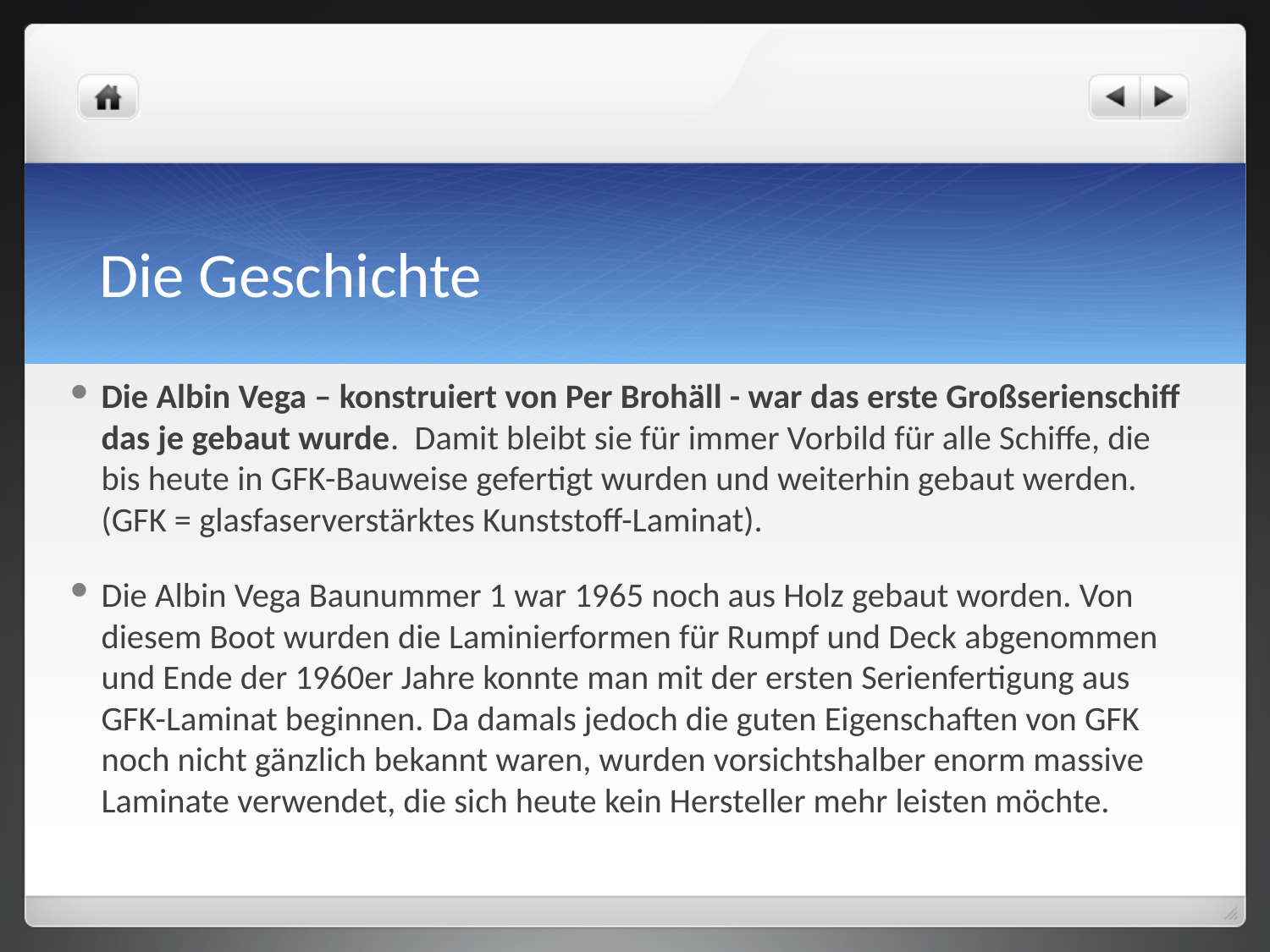

# Die Geschichte
Die Albin Vega – konstruiert von Per Brohäll - war das erste Großserienschiff das je gebaut wurde.  Damit bleibt sie für immer Vorbild für alle Schiffe, die bis heute in GFK-Bauweise gefertigt wurden und weiterhin gebaut werden. (GFK = glasfaserverstärktes Kunststoff-Laminat).
Die Albin Vega Baunummer 1 war 1965 noch aus Holz gebaut worden. Von diesem Boot wurden die Laminierformen für Rumpf und Deck abgenommen und Ende der 1960er Jahre konnte man mit der ersten Serienfertigung aus GFK-Laminat beginnen. Da damals jedoch die guten Eigenschaften von GFK noch nicht gänzlich bekannt waren, wurden vorsichtshalber enorm massive Laminate verwendet, die sich heute kein Hersteller mehr leisten möchte.